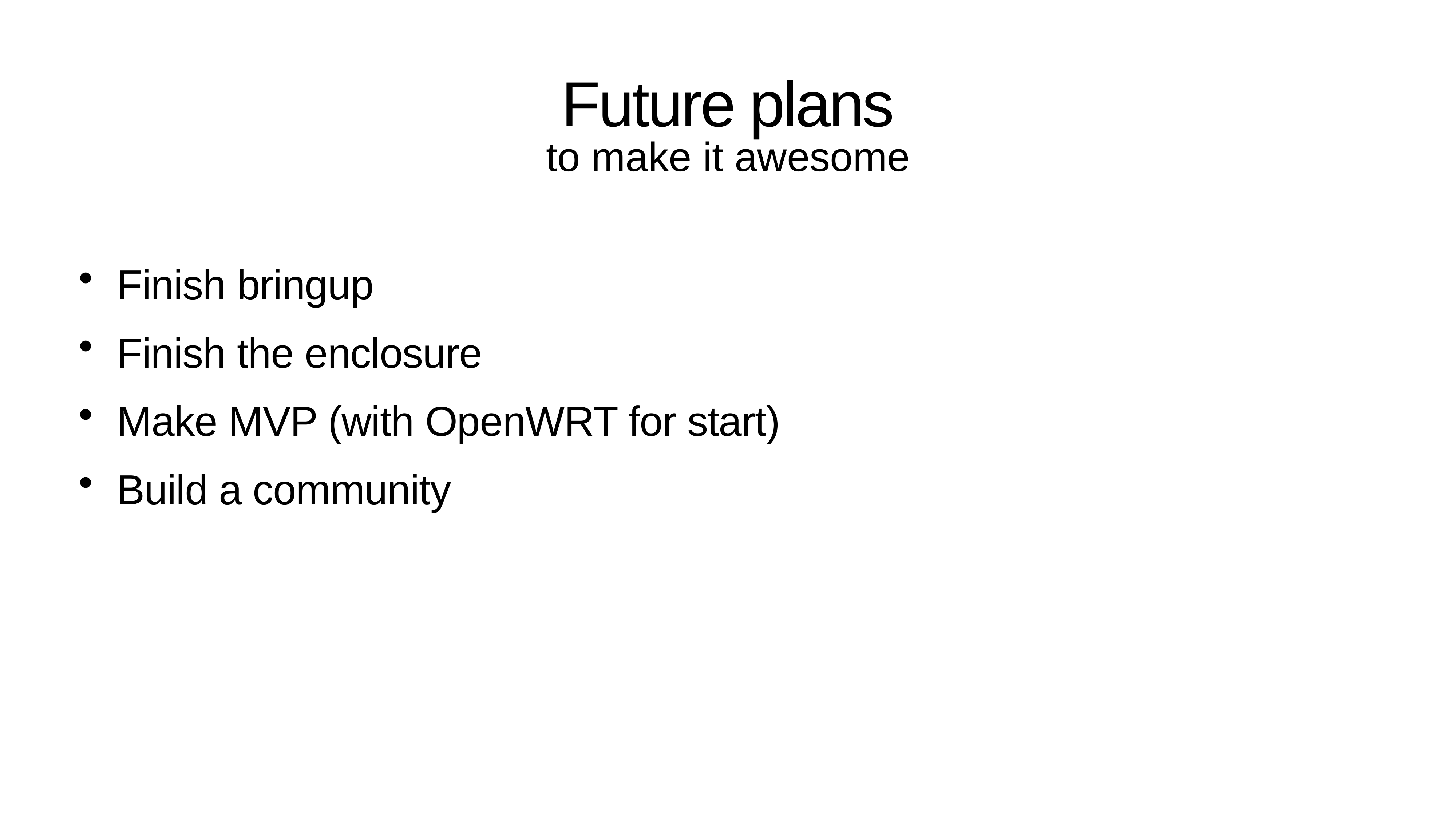

# Future plans
to make it awesome
Finish bringup
Finish the enclosure
Make MVP (with OpenWRT for start)
Build a community